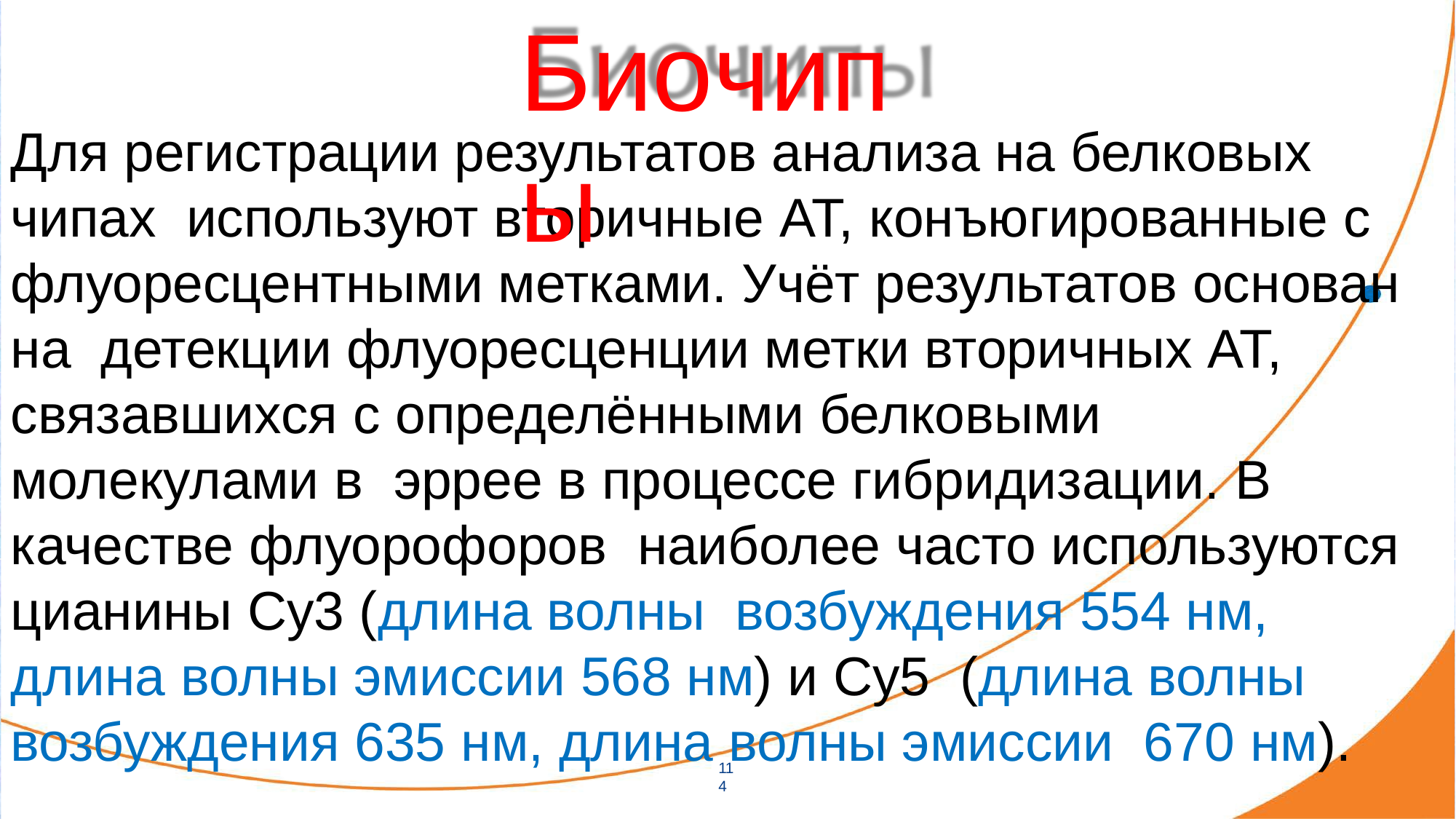

# Биочипы

Для регистрации результатов анализа на белковых чипах  используют вторичные АТ, конъюгированные с  флуоресцентными метками. Учёт результатов основан на  детекции флуоресценции метки вторичных АТ,  связавшихся с определёнными белковыми молекулами в  эррее в процессе гибридизации. В качестве флуорофоров  наиболее часто используются цианины Cy3 (длина волны  возбуждения 554 нм, длина волны эмиссии 568 нм) и Cy5  (длина волны возбуждения 635 нм, длина волны эмиссии  670 нм).
114